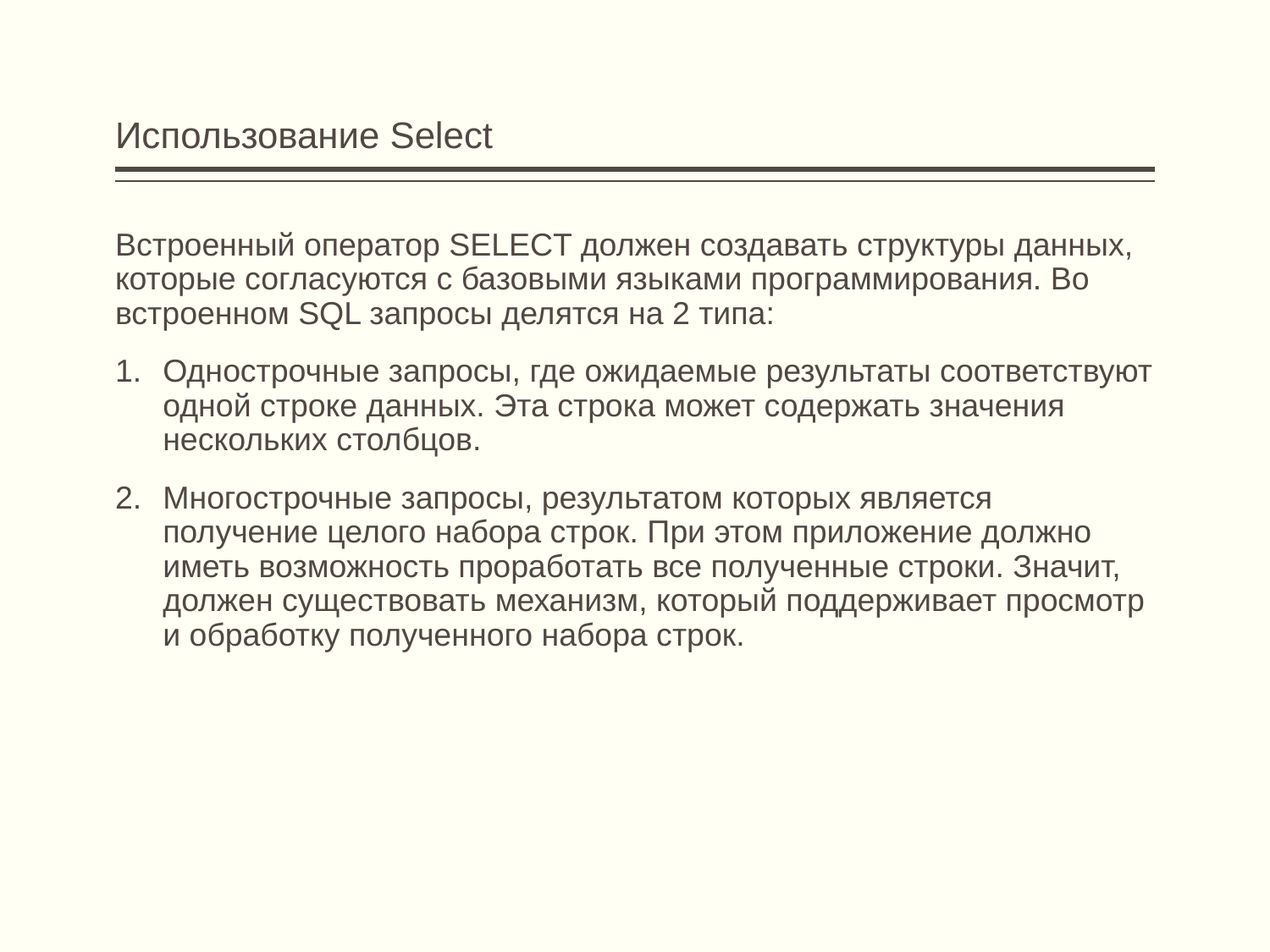

# Использование Select
Встроенный оператор SELECT должен создавать структуры данных, которые согласуются с базовыми языками программирования. Во встроенном SQL запросы делятся на 2 типа:
Однострочные запросы, где ожидаемые результаты соответствуют одной строке данных. Эта строка может содержать значения нескольких столбцов.
Многострочные запросы, результатом которых является получение целого набора строк. При этом приложение должно иметь возможность проработать все полученные строки. Значит, должен существовать механизм, который поддерживает просмотр и обработку полученного набора строк.